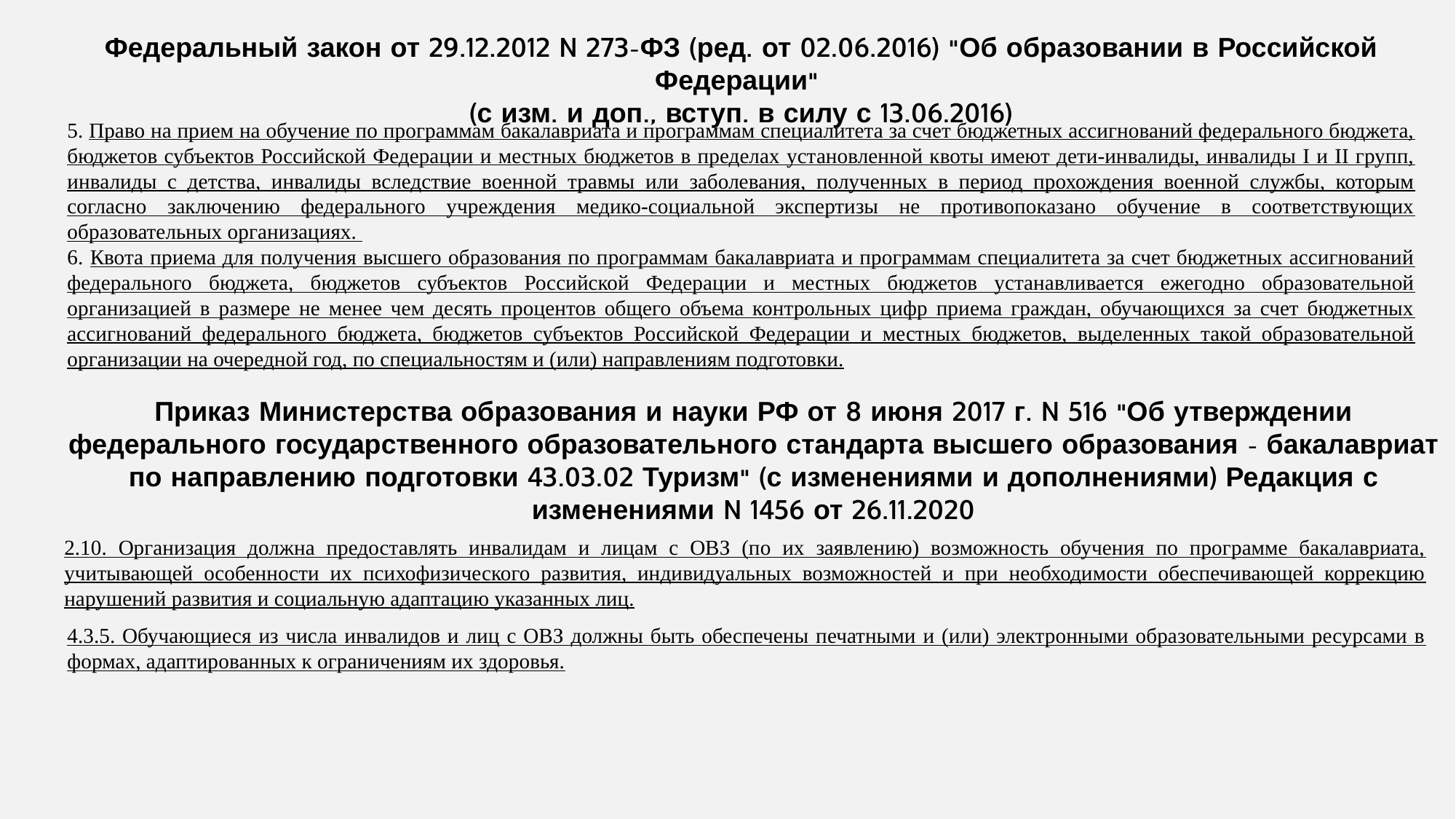

Федеральный закон от 29.12.2012 N 273-ФЗ (ред. от 02.06.2016) "Об образовании в Российской Федерации"
(с изм. и доп., вступ. в силу с 13.06.2016)
5. Право на прием на обучение по программам бакалавриата и программам специалитета за счет бюджетных ассигнований федерального бюджета, бюджетов субъектов Российской Федерации и местных бюджетов в пределах установленной квоты имеют дети-инвалиды, инвалиды I и II групп, инвалиды с детства, инвалиды вследствие военной травмы или заболевания, полученных в период прохождения военной службы, которым согласно заключению федерального учреждения медико-социальной экспертизы не противопоказано обучение в соответствующих образовательных организациях.
6. Квота приема для получения высшего образования по программам бакалавриата и программам специалитета за счет бюджетных ассигнований федерального бюджета, бюджетов субъектов Российской Федерации и местных бюджетов устанавливается ежегодно образовательной организацией в размере не менее чем десять процентов общего объема контрольных цифр приема граждан, обучающихся за счет бюджетных ассигнований федерального бюджета, бюджетов субъектов Российской Федерации и местных бюджетов, выделенных такой образовательной организации на очередной год, по специальностям и (или) направлениям подготовки.
Приказ Министерства образования и науки РФ от 8 июня 2017 г. N 516 "Об утверждении федерального государственного образовательного стандарта высшего образования - бакалавриат по направлению подготовки 43.03.02 Туризм" (с изменениями и дополнениями) Редакция с изменениями N 1456 от 26.11.2020
2.10. Организация должна предоставлять инвалидам и лицам с ОВЗ (по их заявлению) возможность обучения по программе бакалавриата, учитывающей особенности их психофизического развития, индивидуальных возможностей и при необходимости обеспечивающей коррекцию нарушений развития и социальную адаптацию указанных лиц.
4.3.5. Обучающиеся из числа инвалидов и лиц с ОВЗ должны быть обеспечены печатными и (или) электронными образовательными ресурсами в формах, адаптированных к ограничениям их здоровья.